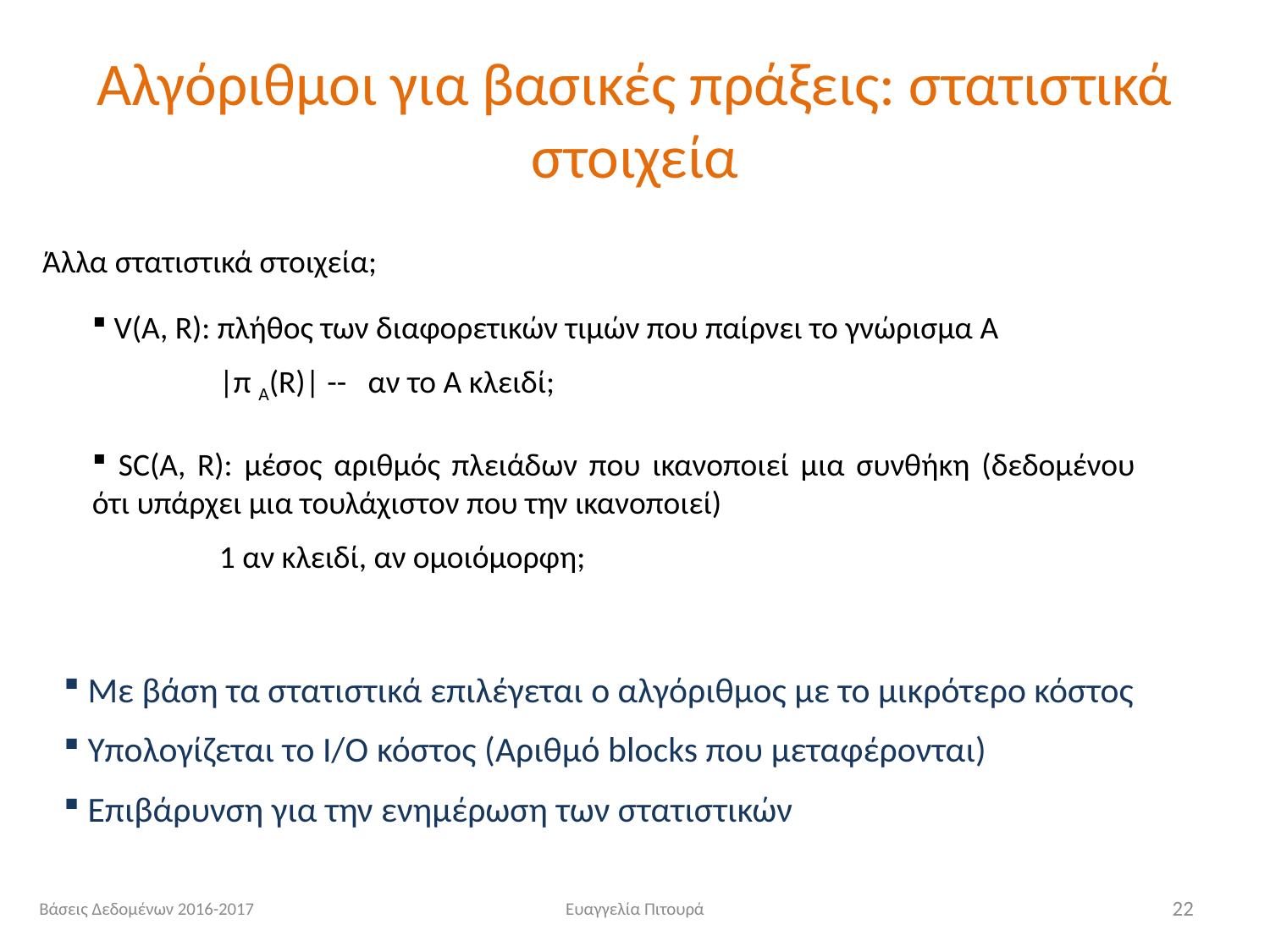

# Αλγόριθμοι για βασικές πράξεις: στατιστικά στοιχεία
Άλλα στατιστικά στοιχεία;
 V(A, R): πλήθος των διαφορετικών τιμών που παίρνει το γνώρισμα Α
	|π Α(R)| --   αν το Α κλειδί;

 SC(A, R): μέσος αριθμός πλειάδων που ικανοποιεί μια συνθήκη (δεδομένου ότι υπάρχει μια τουλάχιστον που την ικανοποιεί)
	1 αν κλειδί, αν ομοιόμορφη;
 Με βάση τα στατιστικά επιλέγεται ο αλγόριθμος με το μικρότερο κόστος
 Υπολογίζεται το I/O κόστος (Αριθμό blocks που μεταφέρονται)
 Επιβάρυνση για την ενημέρωση των στατιστικών
Βάσεις Δεδομένων 2016-2017
Ευαγγελία Πιτουρά
22